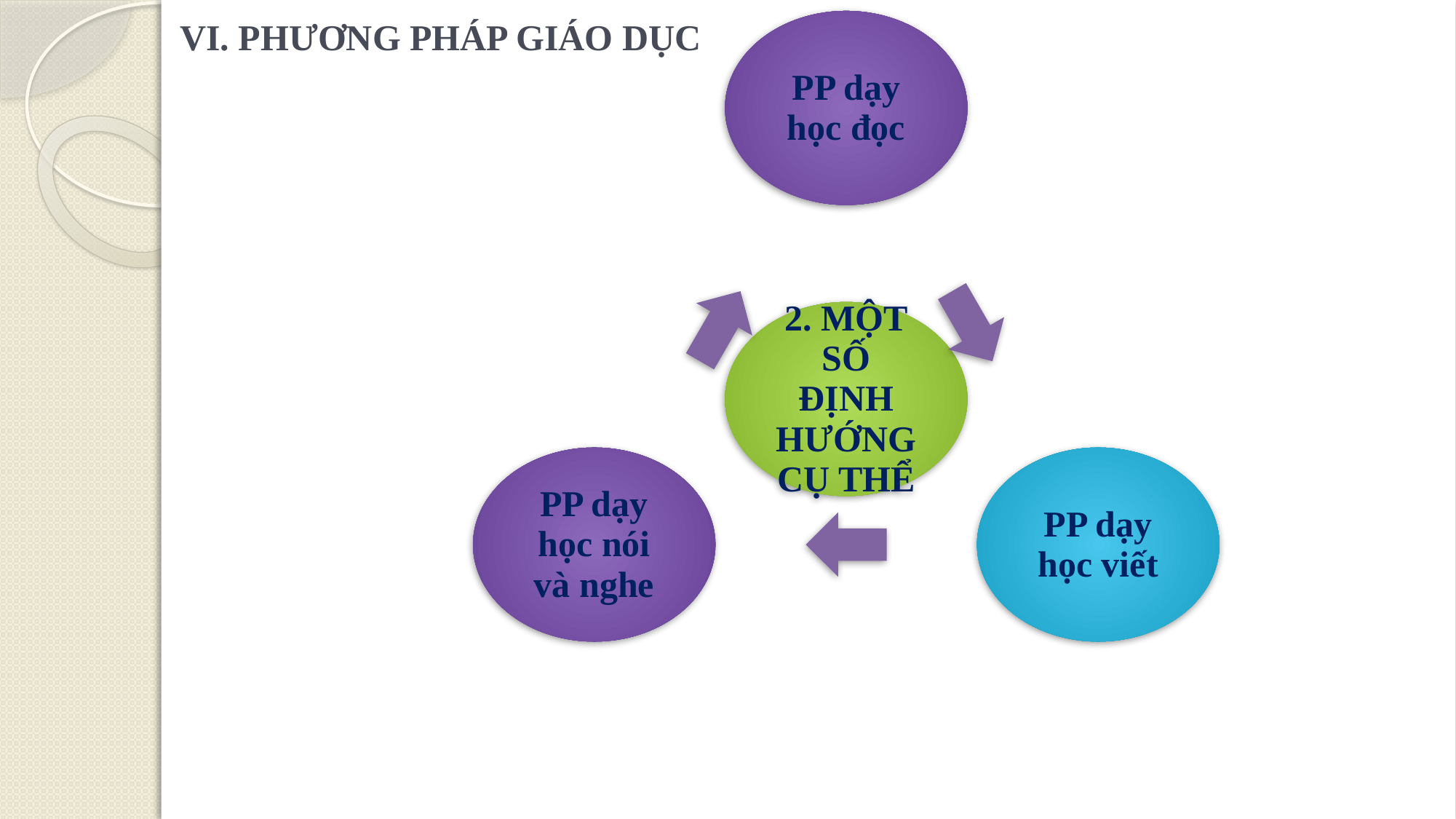

VI. PHƯƠNG PHÁP GIÁO DỤC
2. MỘT SỐ ĐỊNH HƯỚNG CỤ THỂ
PP dạy học đọc
PP dạy học viết
PP dạy học nói và nghe